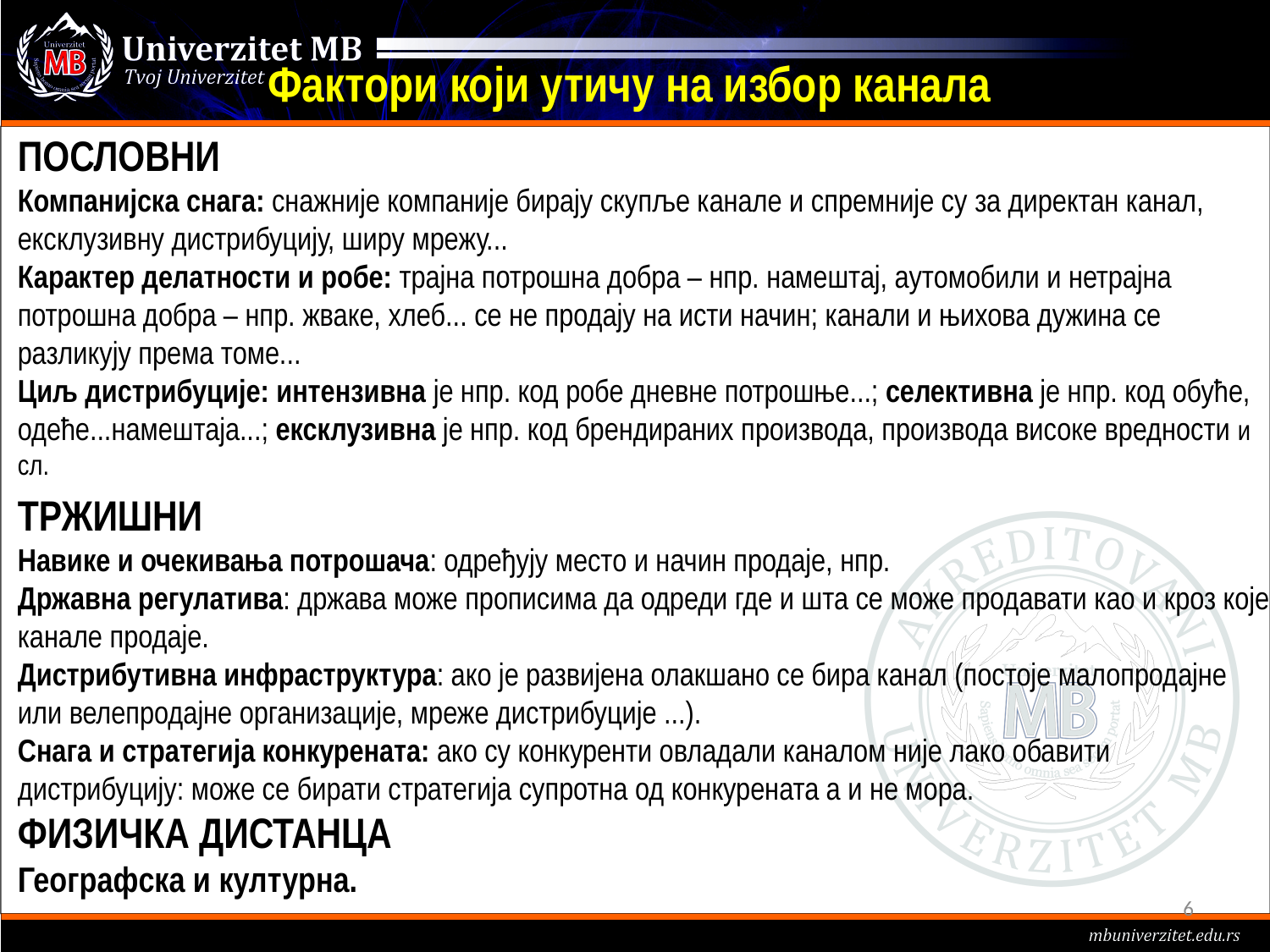

# Фактори који утичу на избор канала
ПОСЛОВНИ
Компанијска снага: снажније компаније бирају скупље канале и спремније су за директан канал, ексклузивну дистрибуцију, ширу мрежу...
Карактер делатности и робе: трајна потрошна добра – нпр. намештај, аутомобили и нетрајна потрошна добра – нпр. жваке, хлеб... се не продају на исти начин; канали и њихова дужина се разликују према томе...
Циљ дистрибуције: интензивна је нпр. код робе дневне потрошње...; селективна је нпр. код обуће, одеће...намештаја...; ексклузивна је нпр. код брендираних производа, производа високе вредности и сл.
ТРЖИШНИ
Навике и очекивања потрошача: одређују место и начин продаје, нпр.
Државна регулатива: држава може прописима да одреди где и шта се може продавати као и кроз које канале продаје.
Дистрибутивна инфраструктура: ако је развијена олакшано се бира канал (постоје малопродајне или велепродајне организације, мреже дистрибуције ...).
Снага и стратегија конкурената: ако су конкуренти овладали каналом није лако обавити дистрибуцију: може се бирати стратегија супротна од конкурената а и не мора.
ФИЗИЧКА ДИСТАНЦА
Географска и културна.
6